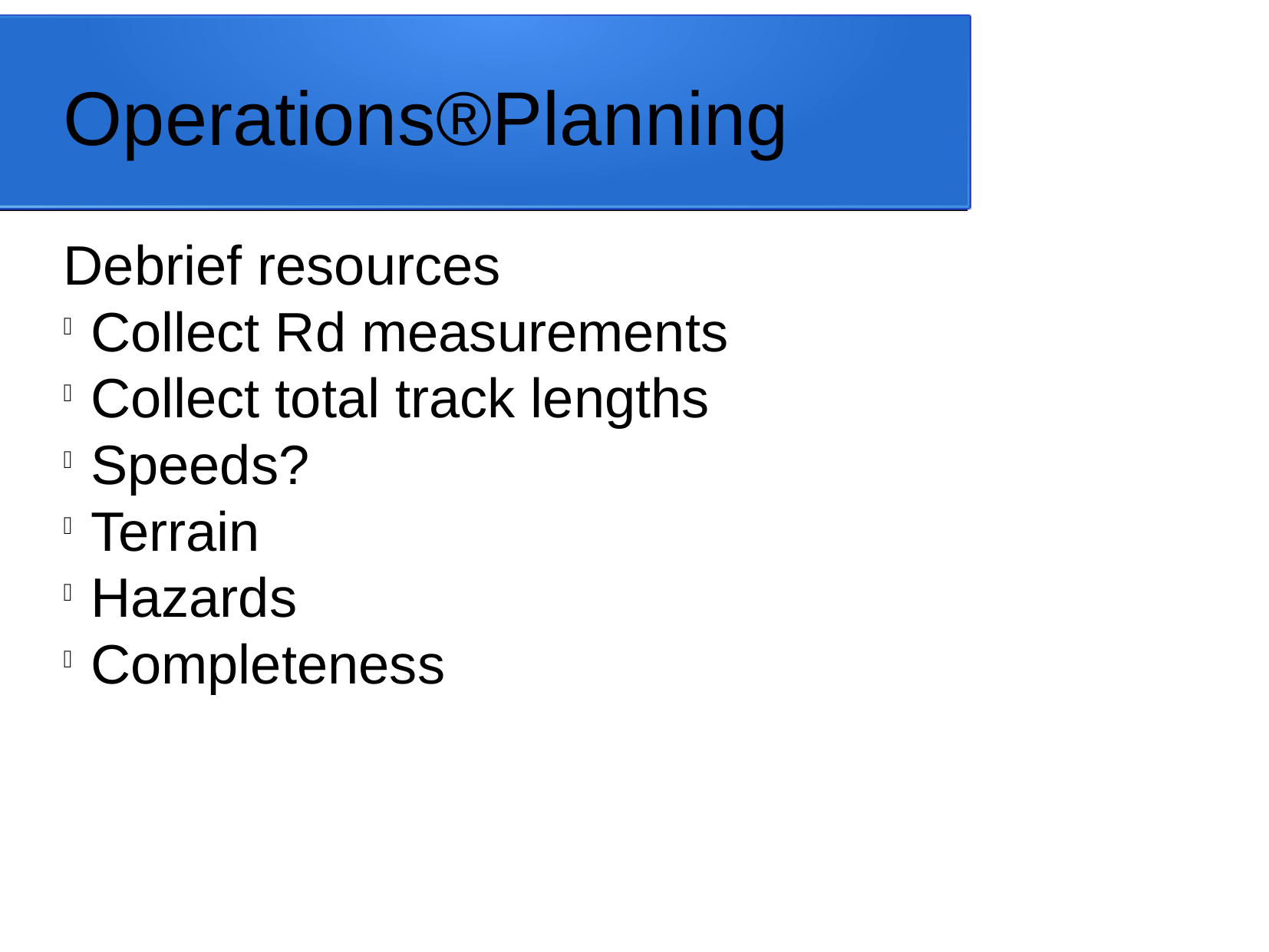

Operations®Planning
Debrief resources
Collect Rd measurements
Collect total track lengths
Speeds?
Terrain
Hazards
Completeness